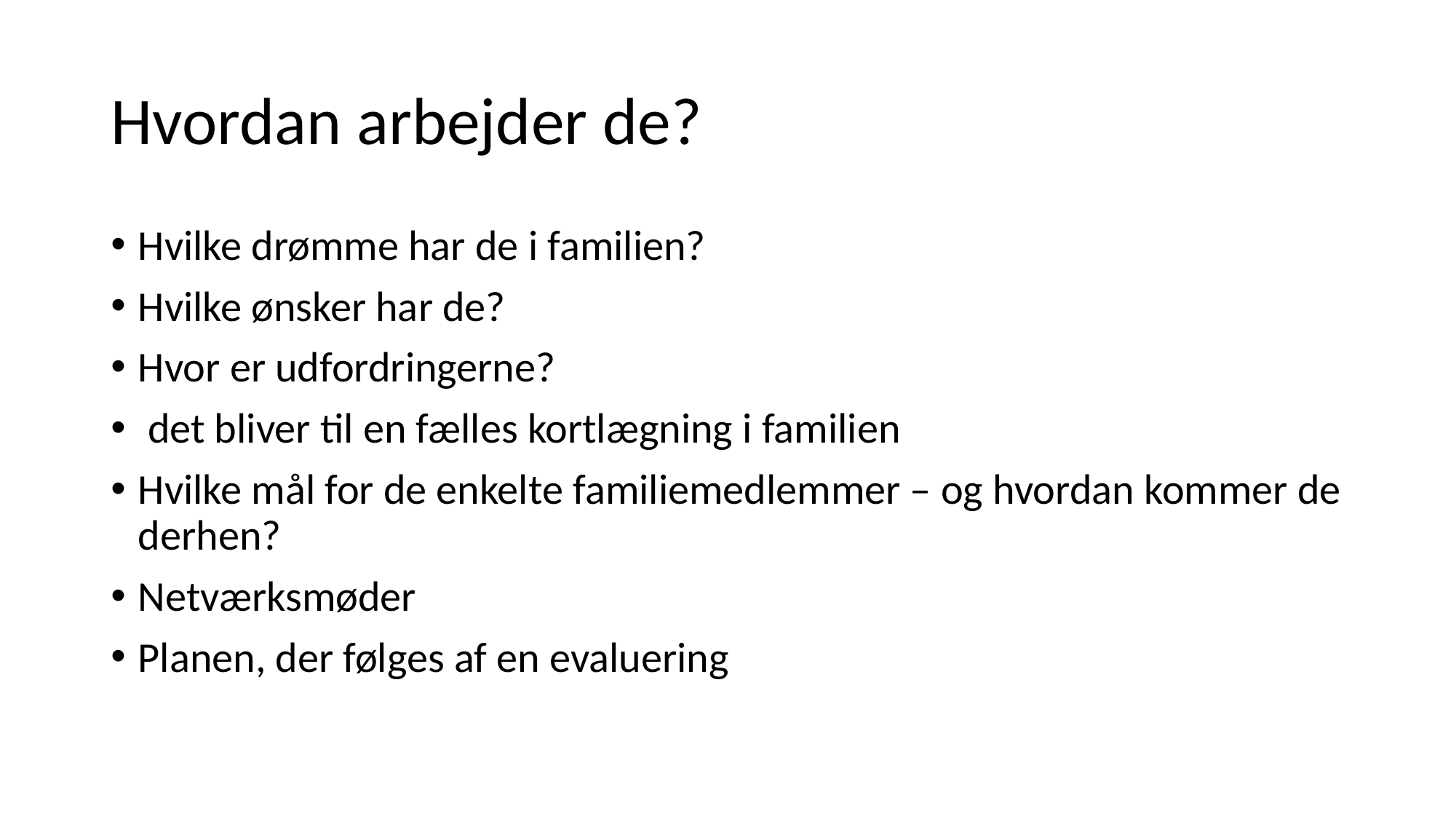

# Hvordan arbejder de?
Hvilke drømme har de i familien?
Hvilke ønsker har de?
Hvor er udfordringerne?
 det bliver til en fælles kortlægning i familien
Hvilke mål for de enkelte familiemedlemmer – og hvordan kommer de derhen?
Netværksmøder
Planen, der følges af en evaluering